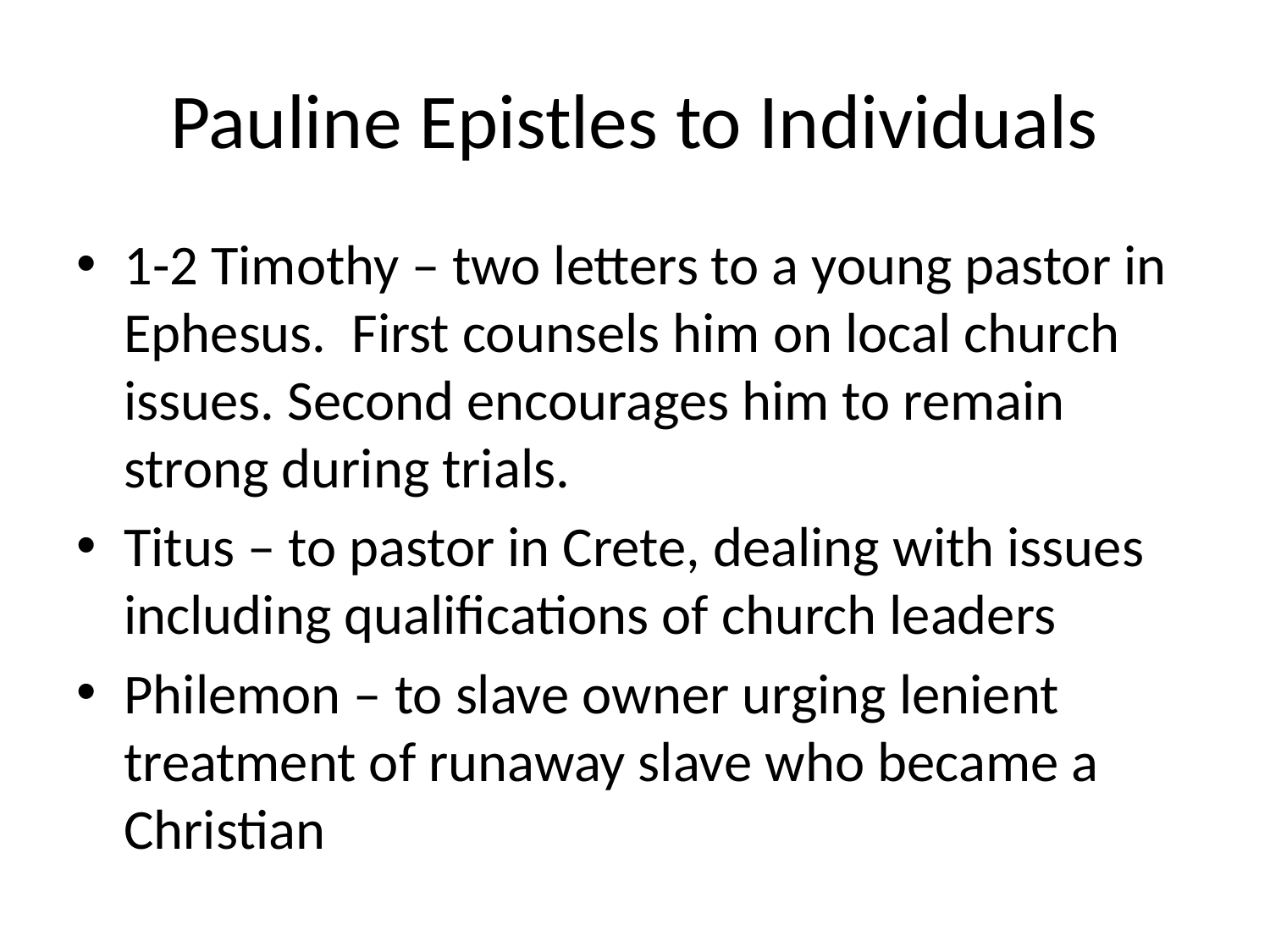

# Pauline Epistles to Individuals
1-2 Timothy – two letters to a young pastor in Ephesus.  First counsels him on local church issues. Second encourages him to remain strong during trials.
Titus – to pastor in Crete, dealing with issues including qualifications of church leaders
Philemon – to slave owner urging lenient treatment of runaway slave who became a Christian